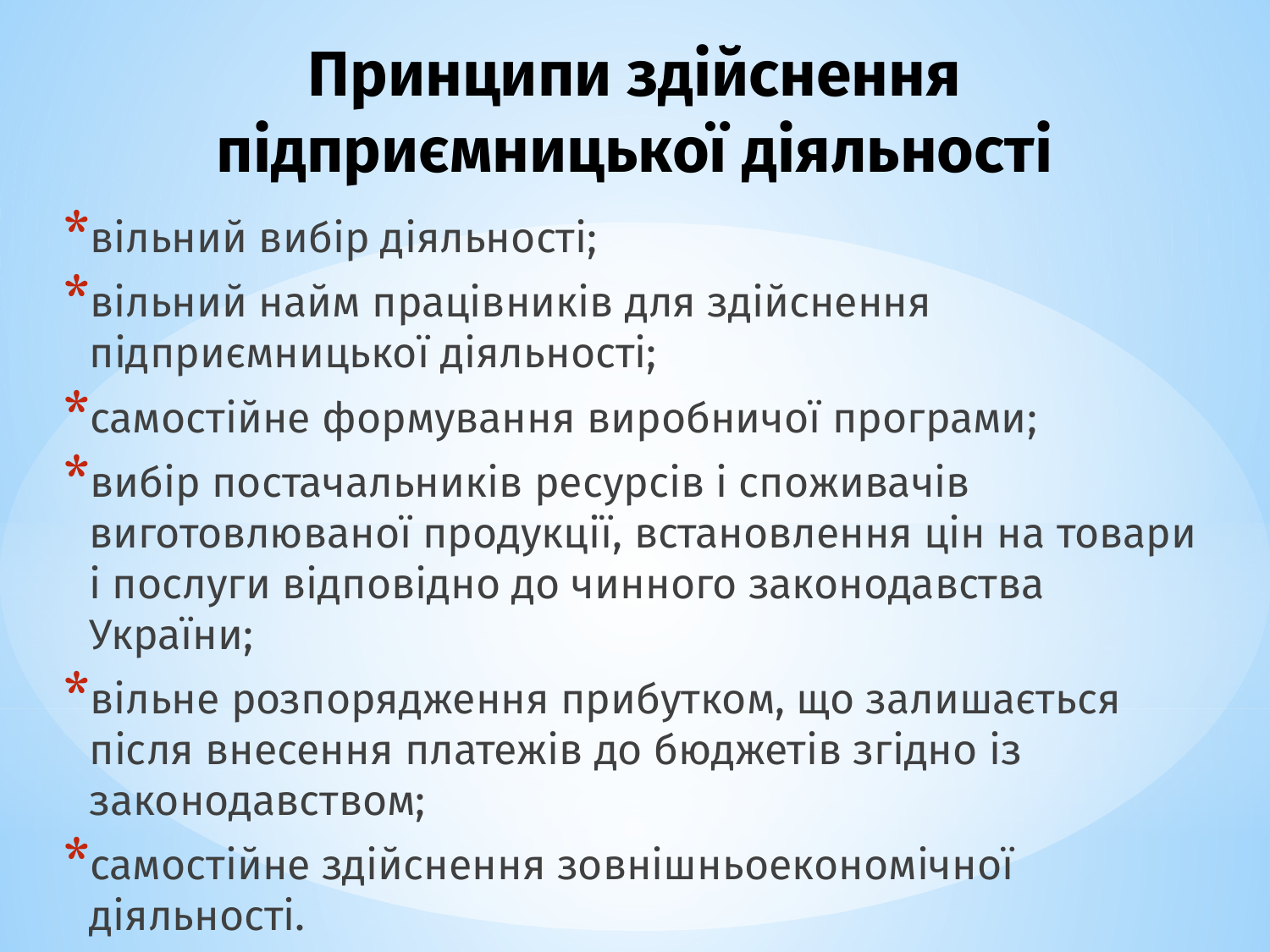

# Принципи здійснення підприємницької діяльності
вільний вибір діяльності;
вільний найм працівників для здійснення підприємницької діяльності;
самостійне формування виробничої програми;
вибір постачальників ресурсів і споживачів виготовлюваної продукції, встановлення цін на товари і послуги відповідно до чинного законодавства України;
вільне розпорядження прибутком, що залишається після внесення платежів до бюджетів згідно із законодавством;
самостійне здійснення зовнішньоекономічної діяльності.